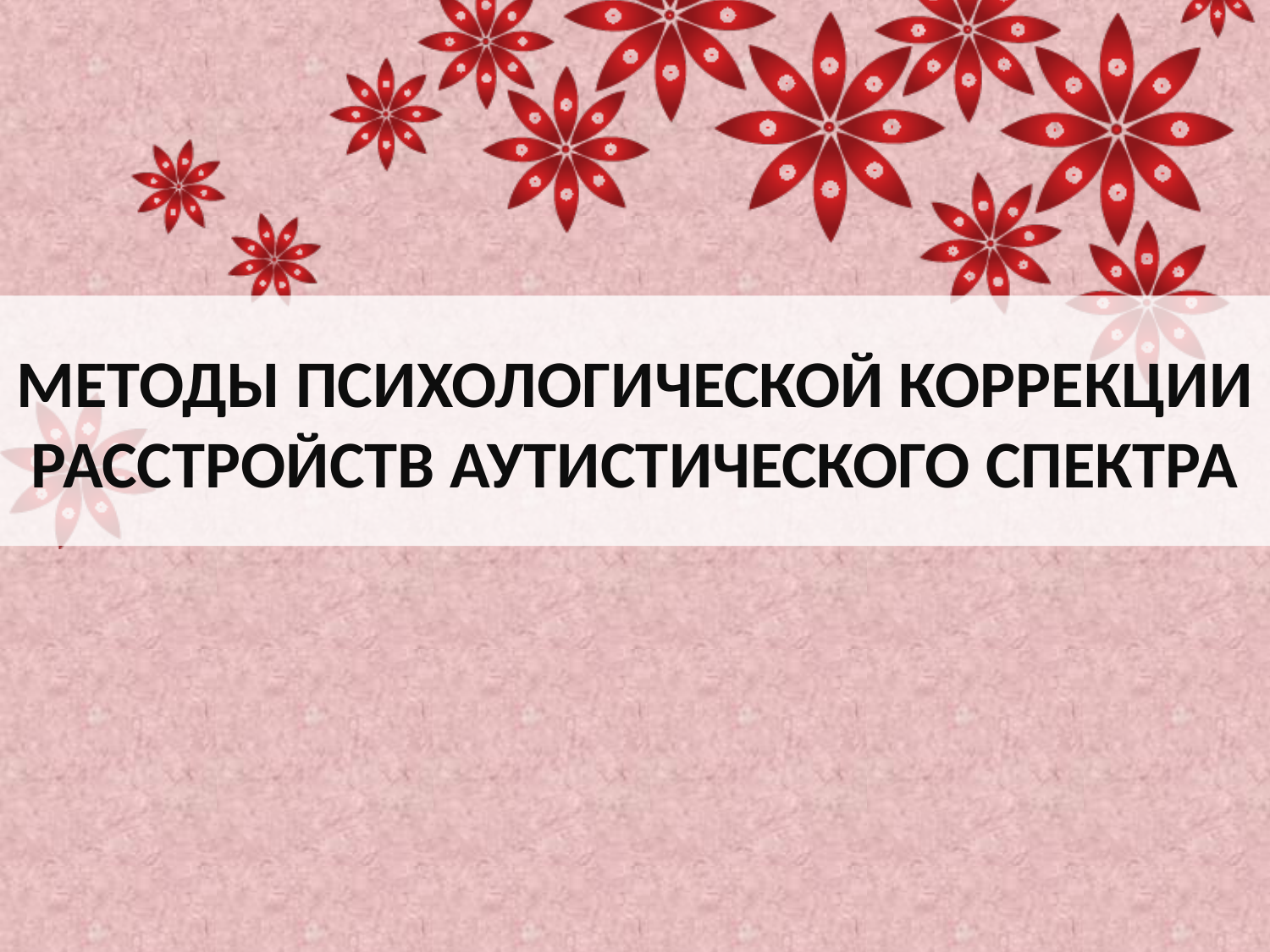

# МЕТОДЫ ПСИХОЛОГИЧЕСКОЙ КОРРЕКЦИИ  РАССТРОЙСТВ АУТИСТИЧЕСКОГО СПЕКТРА